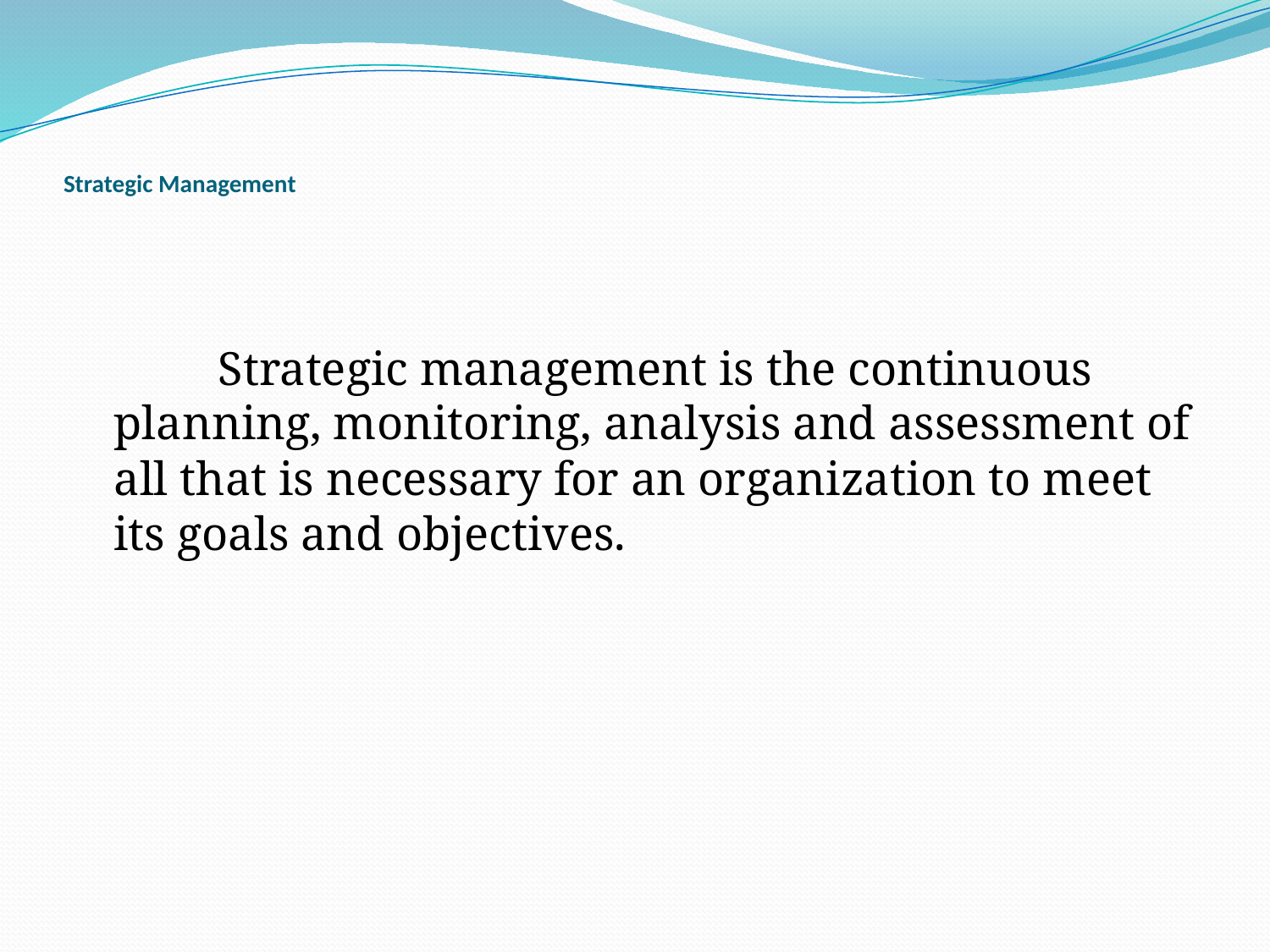

# Strategic Management

            Strategic management is the continuous planning, monitoring, analysis and assessment of all that is necessary for an organization to meet its goals and objectives.